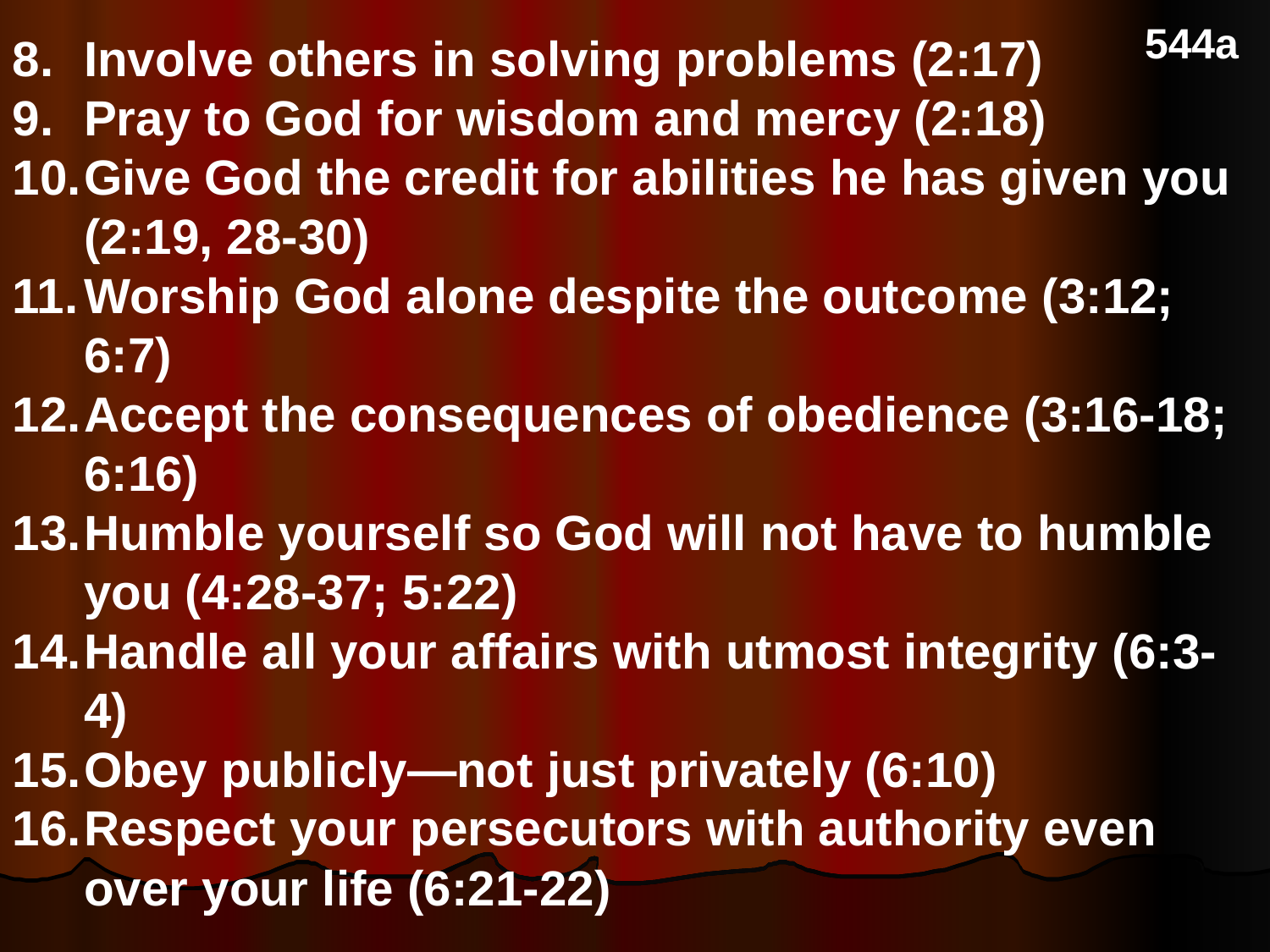

# Principles of Obedience
544a
Involve others in solving problems (2:17)
Pray to God for wisdom and mercy (2:18)
Give God the credit for abilities he has given you (2:19, 28-30)
Worship God alone despite the outcome (3:12; 6:7)
Accept the consequences of obedience (3:16-18; 6:16)
Humble yourself so God will not have to humble you (4:28-37; 5:22)
Handle all your affairs with utmost integrity (6:3-4)
Obey publicly—not just privately (6:10)
Respect your persecutors with authority even over your life (6:21-22)